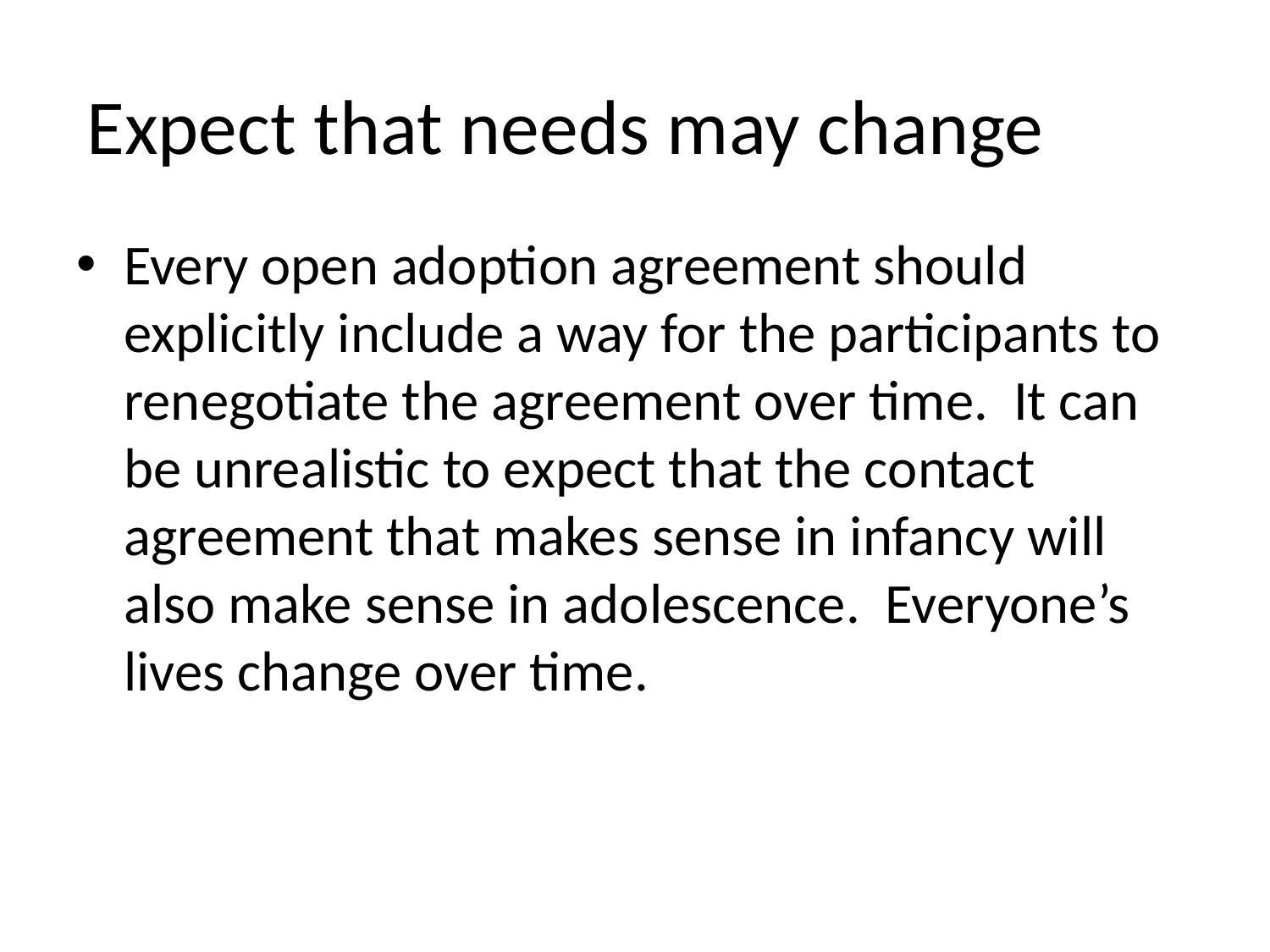

# Expect that needs may change
Every open adoption agreement should explicitly include a way for the participants to renegotiate the agreement over time.  It can be unrealistic to expect that the contact agreement that makes sense in infancy will also make sense in adolescence.  Everyone’s lives change over time.